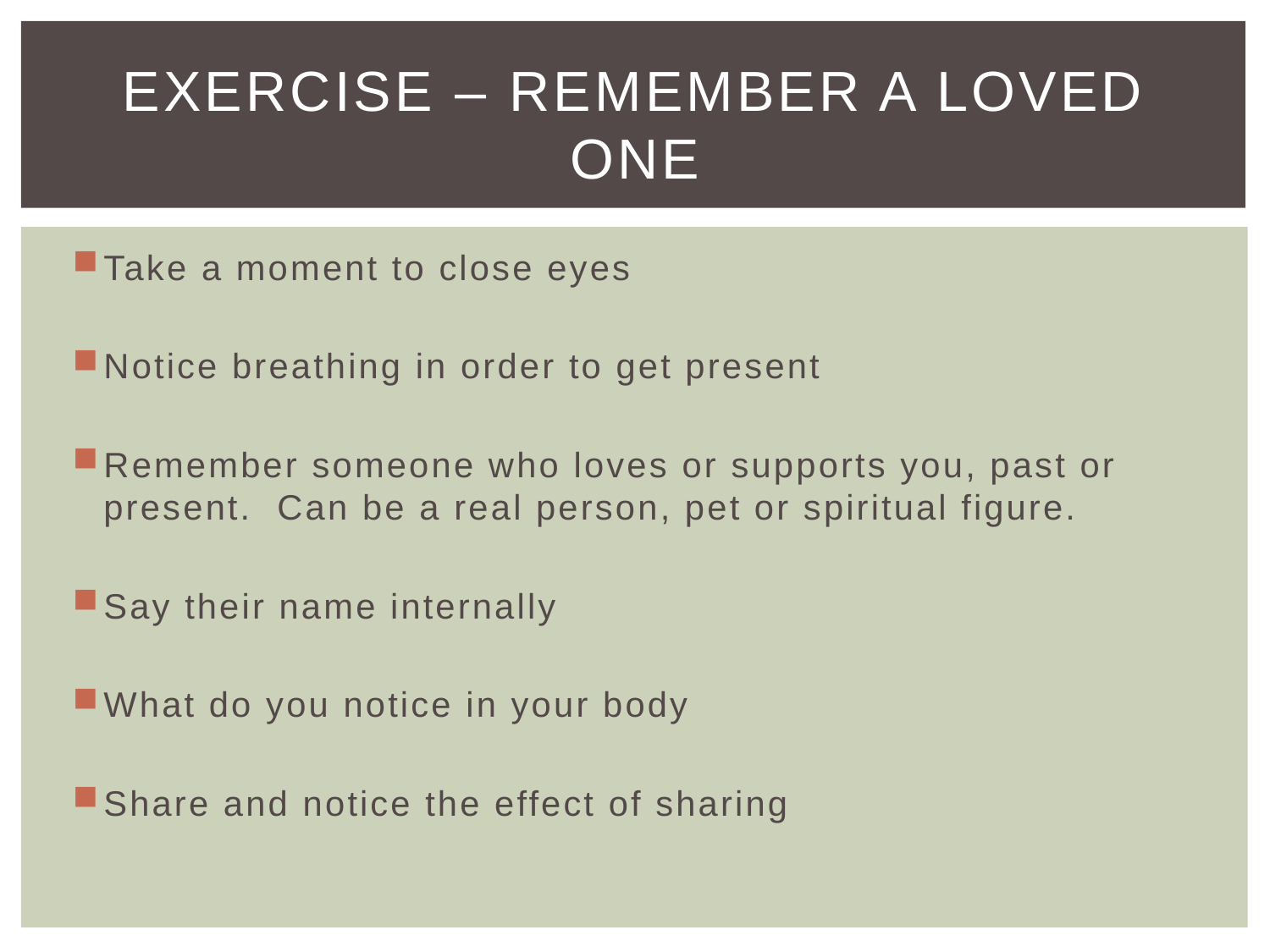

# Exercise – remember a loved one
Take a moment to close eyes

Notice breathing in order to get present

Remember someone who loves or supports you, past or present.  Can be a real person, pet or spiritual figure.

Say their name internally

What do you notice in your body

Share and notice the effect of sharing